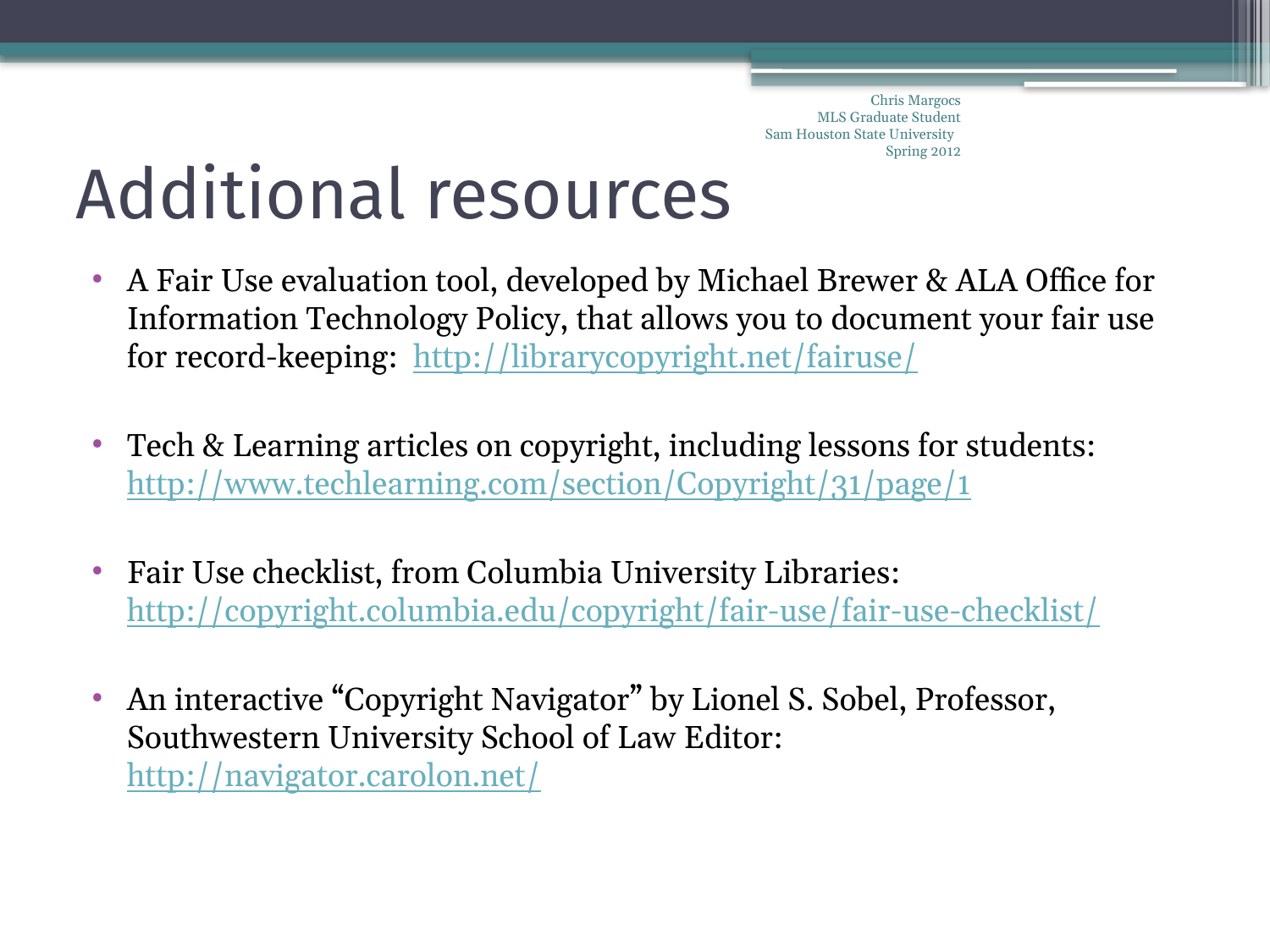

Chris Margocs
   MLS Graduate Student
   Sam Houston State University   Spring 2012
# Additional resources
A Fair Use evaluation tool, developed by Michael Brewer & ALA Office for Information Technology Policy, that allows you to document your fair use for record-keeping:  http://librarycopyright.net/fairuse/

Tech & Learning articles on copyright, including lessons for students:  http://www.techlearning.com/section/Copyright/31/page/1

Fair Use checklist, from Columbia University Libraries:  http://copyright.columbia.edu/copyright/fair-use/fair-use-checklist/

An interactive “Copyright Navigator” by Lionel S. Sobel, Professor, Southwestern University School of Law Editor:  http://navigator.carolon.net/